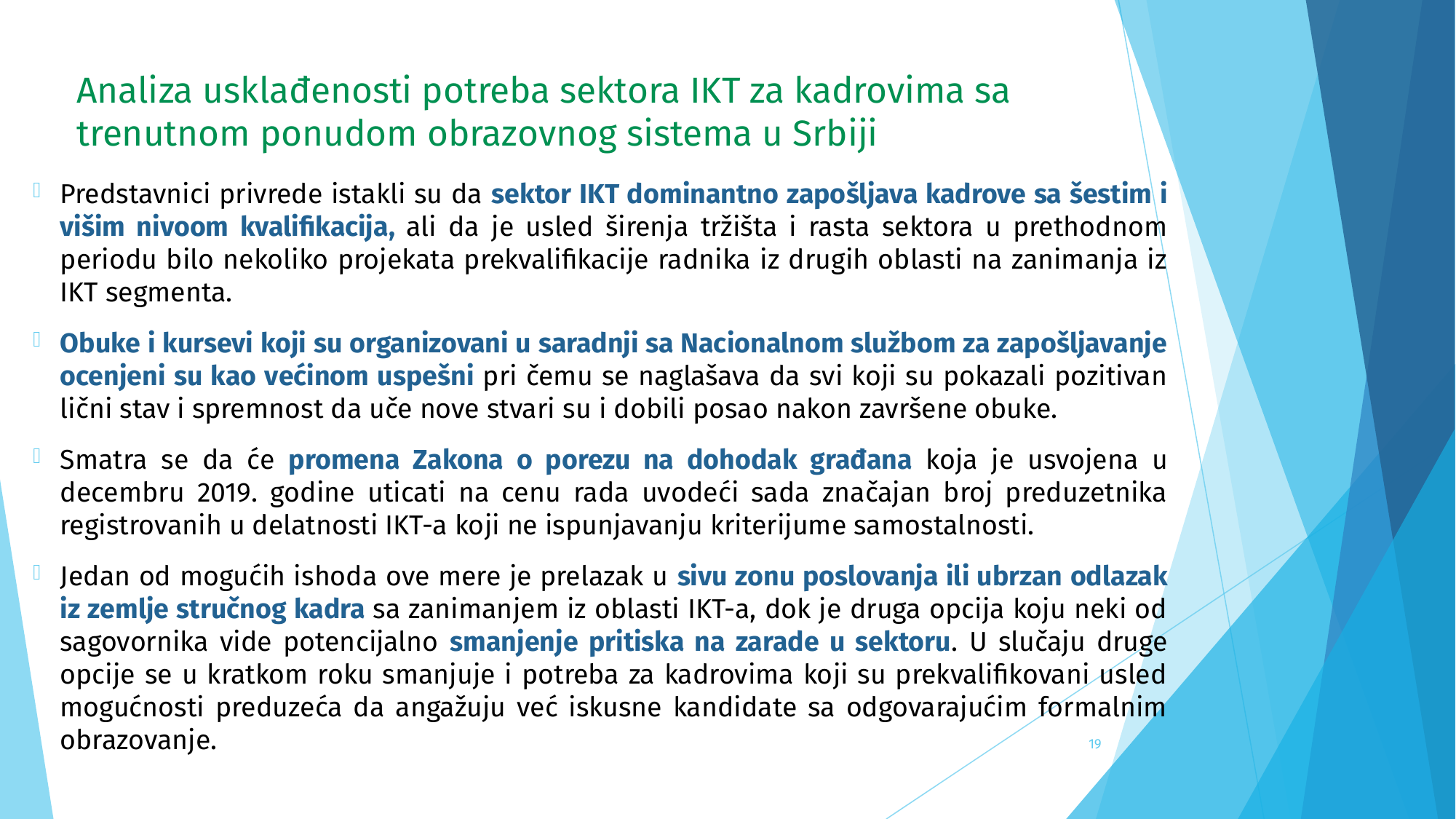

Analiza usklađenosti potreba sektora IKT za kadrovima sa trenutnom ponudom obrazovnog sistema u Srbiji
Predstavnici privrede istakli su da sektor IKT dominantno zapošljava kadrove sa šestim i višim nivoom kvalifikacija, ali da je usled širenja tržišta i rasta sektora u prethodnom periodu bilo nekoliko projekata prekvalifikacije radnika iz drugih oblasti na zanimanja iz IKT segmenta.
Obuke i kursevi koji su organizovani u saradnji sa Nacionalnom službom za zapošljavanje ocenjeni su kao većinom uspešni pri čemu se naglašava da svi koji su pokazali pozitivan lični stav i spremnost da uče nove stvari su i dobili posao nakon završene obuke.
Smatra se da će promena Zakona o porezu na dohodak građana koja je usvojena u decembru 2019. godine uticati na cenu rada uvodeći sada značajan broj preduzetnika registrovanih u delatnosti IKT-a koji ne ispunjavanju kriterijume samostalnosti.
Jedan od mogućih ishoda ove mere je prelazak u sivu zonu poslovanja ili ubrzan odlazak iz zemlje stručnog kadra sa zanimanjem iz oblasti IKT-a, dok je druga opcija koju neki od sagovornika vide potencijalno smanjenje pritiska na zarade u sektoru. U slučaju druge opcije se u kratkom roku smanjuje i potreba za kadrovima koji su prekvalifikovani usled mogućnosti preduzeća da angažuju već iskusne kandidate sa odgovarajućim formalnim obrazovanje.

19